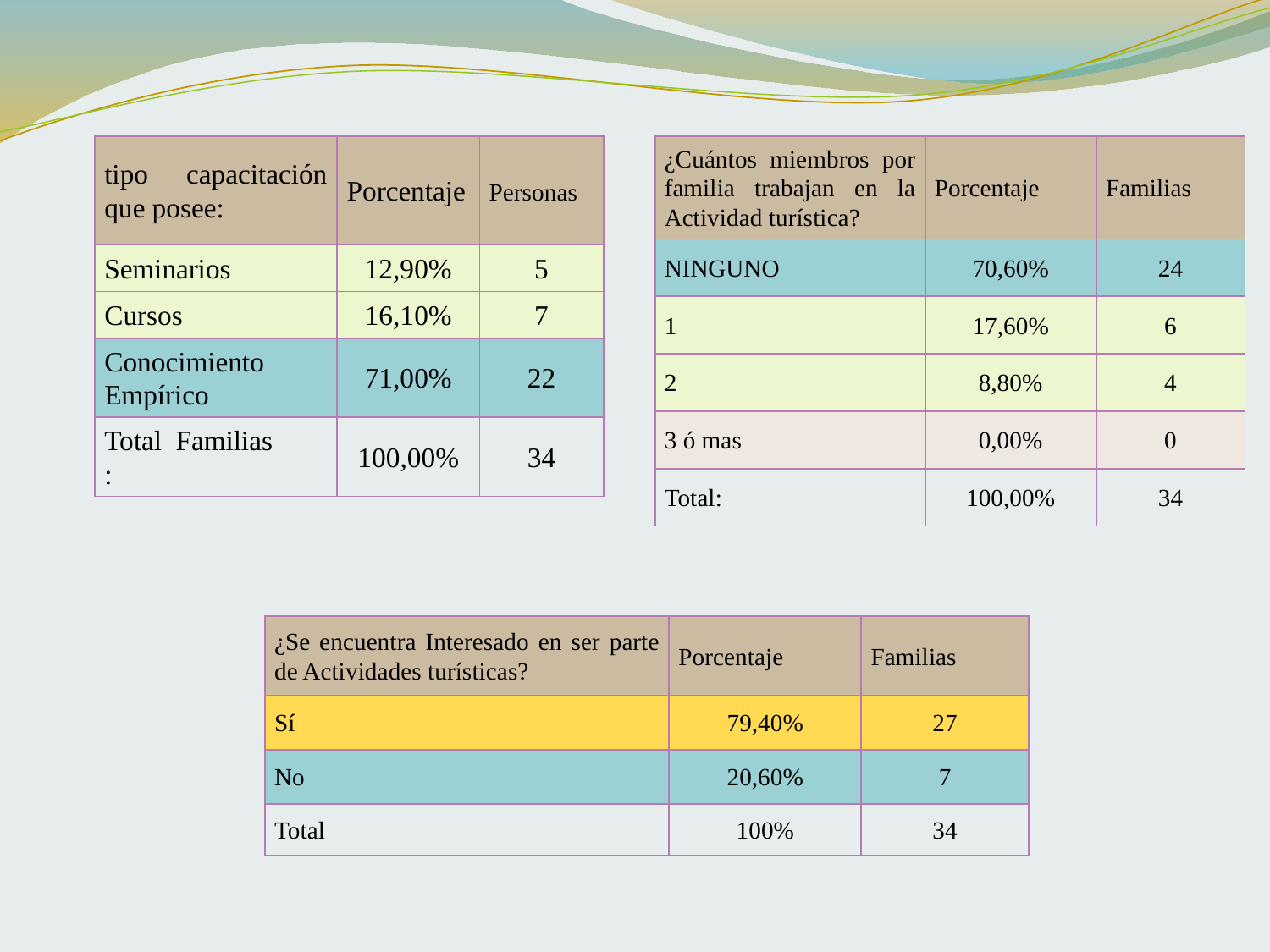

| tipo capacitación que posee: | Porcentaje | Personas |
| --- | --- | --- |
| Seminarios | 12,90% | 5 |
| Cursos | 16,10% | 7 |
| Conocimiento Empírico | 71,00% | 22 |
| Total Familias : | 100,00% | 34 |
| ¿Cuántos miembros por familia trabajan en la Actividad turística? | Porcentaje | Familias |
| --- | --- | --- |
| NINGUNO | 70,60% | 24 |
| 1 | 17,60% | 6 |
| 2 | 8,80% | 4 |
| 3 ó mas | 0,00% | 0 |
| Total: | 100,00% | 34 |
| ¿Se encuentra Interesado en ser parte de Actividades turísticas? | Porcentaje | Familias |
| --- | --- | --- |
| Sí | 79,40% | 27 |
| No | 20,60% | 7 |
| Total | 100% | 34 |